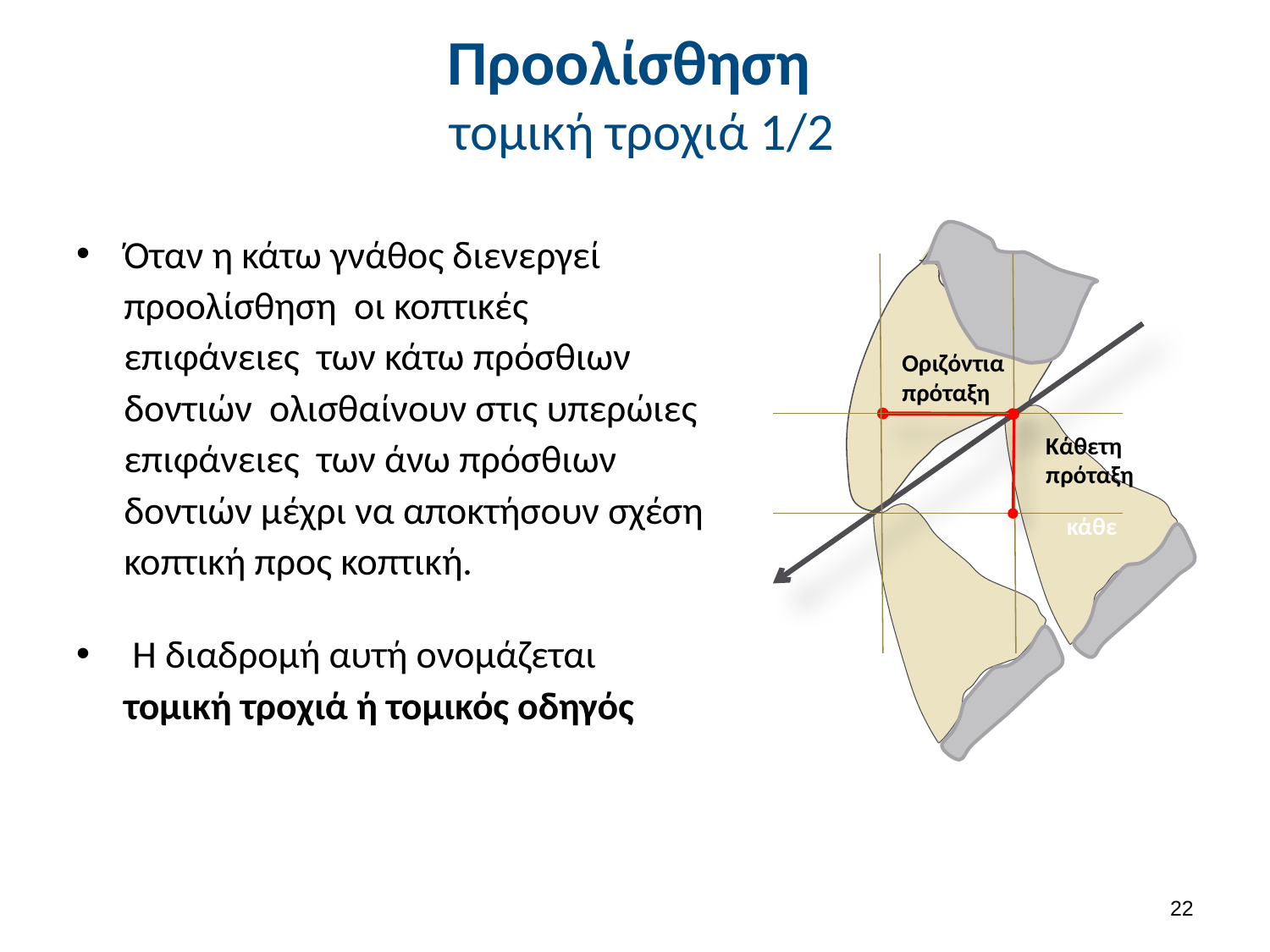

# Προολίσθηση τομική τροχιά 1/2
Όταν η κάτω γνάθος διενεργεί προολίσθηση  οι κοπτικές επιφάνειες  των κάτω πρόσθιων δοντιών  ολισθαίνουν στις υπερώιες επιφάνειες  των άνω πρόσθιων δοντιών μέχρι να αποκτήσουν σχέση κοπτική προς κοπτική.
 Η διαδρομή αυτή ονομάζεται τομική τροχιά ή τομικός οδηγός

Οριζόντια
πρόταξη
κάθε
Κάθετη
πρόταξη

22